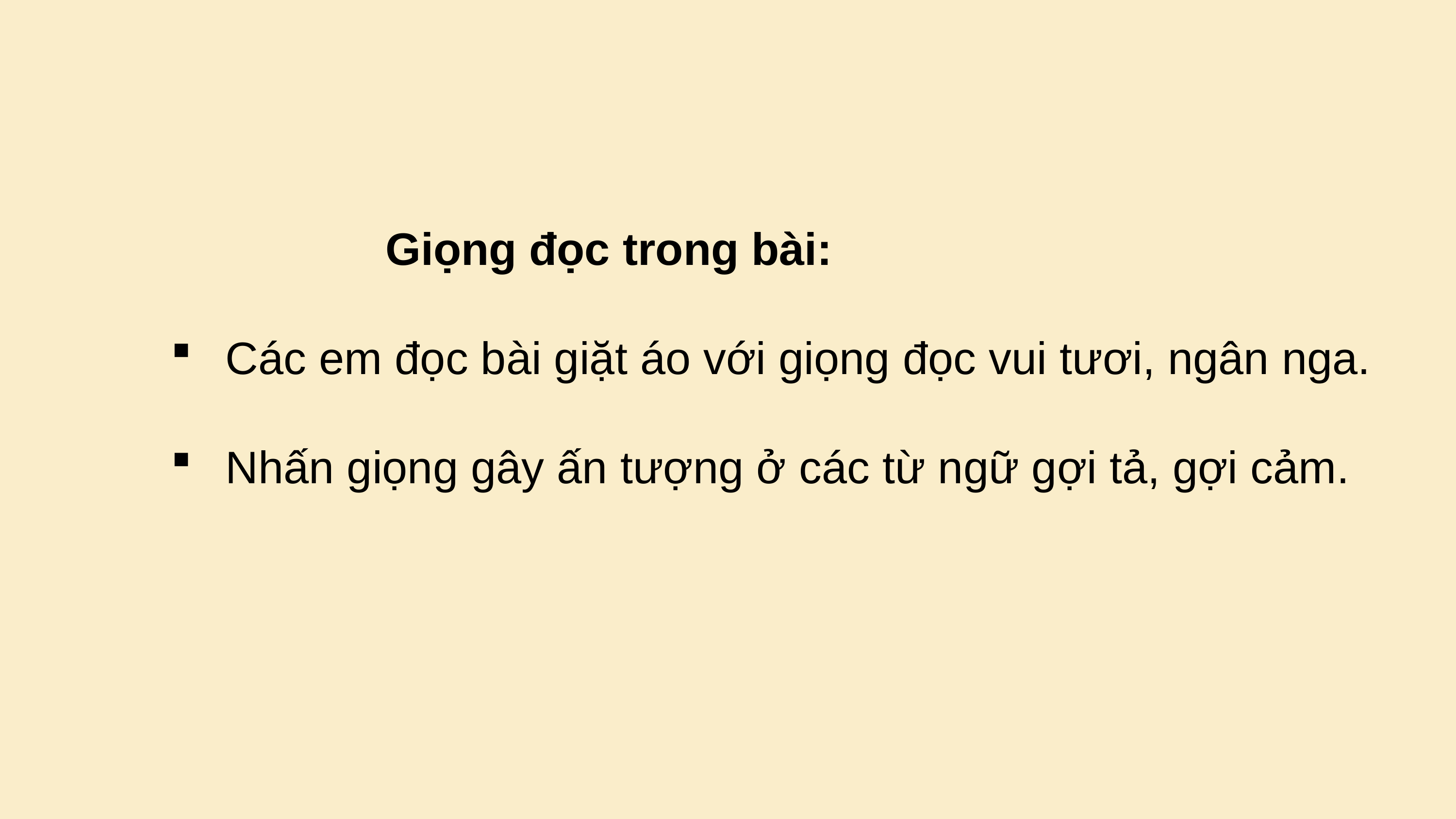

Giọng đọc trong bài:
Các em đọc bài giặt áo với giọng đọc vui tươi, ngân nga.
Nhấn giọng gây ấn tượng ở các từ ngữ gợi tả, gợi cảm.